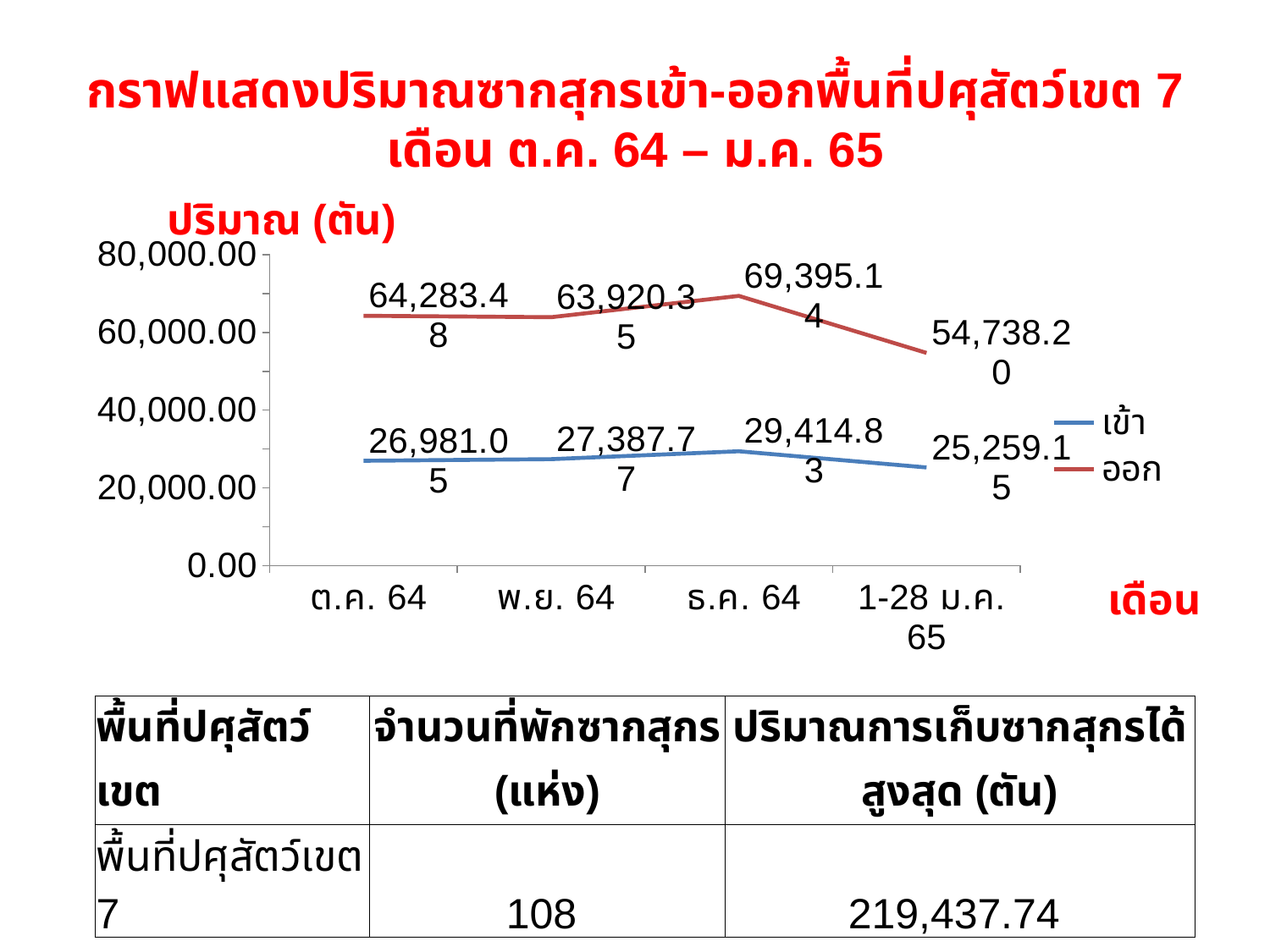

# กราฟแสดงปริมาณซากสุกรเข้า-ออกพื้นที่ปศุสัตว์เขต 7 เดือน ต.ค. 64 – ม.ค. 65
ปริมาณ (ตัน)

### Chart

| Category | เข้า | ออก |
|---|---|---|
|  ต.ค. 64 | 26981.05 | 64283.48 |
|  พ.ย. 64 | 27387.77 | 63920.35 |
|  ธ.ค. 64 | 29414.83 | 69395.14 |
|  1-28 ม.ค. 65 | 25259.15 | 54738.2 |
เดือน
| พื้นที่ปศุสัตว์เขต | จำนวนที่พักซากสุกร (แห่ง) | ปริมาณการเก็บซากสุกรได้สูงสุด (ตัน) |
| --- | --- | --- |
| พื้นที่ปศุสัตว์เขต 7 | 108 | 219,437.74 |